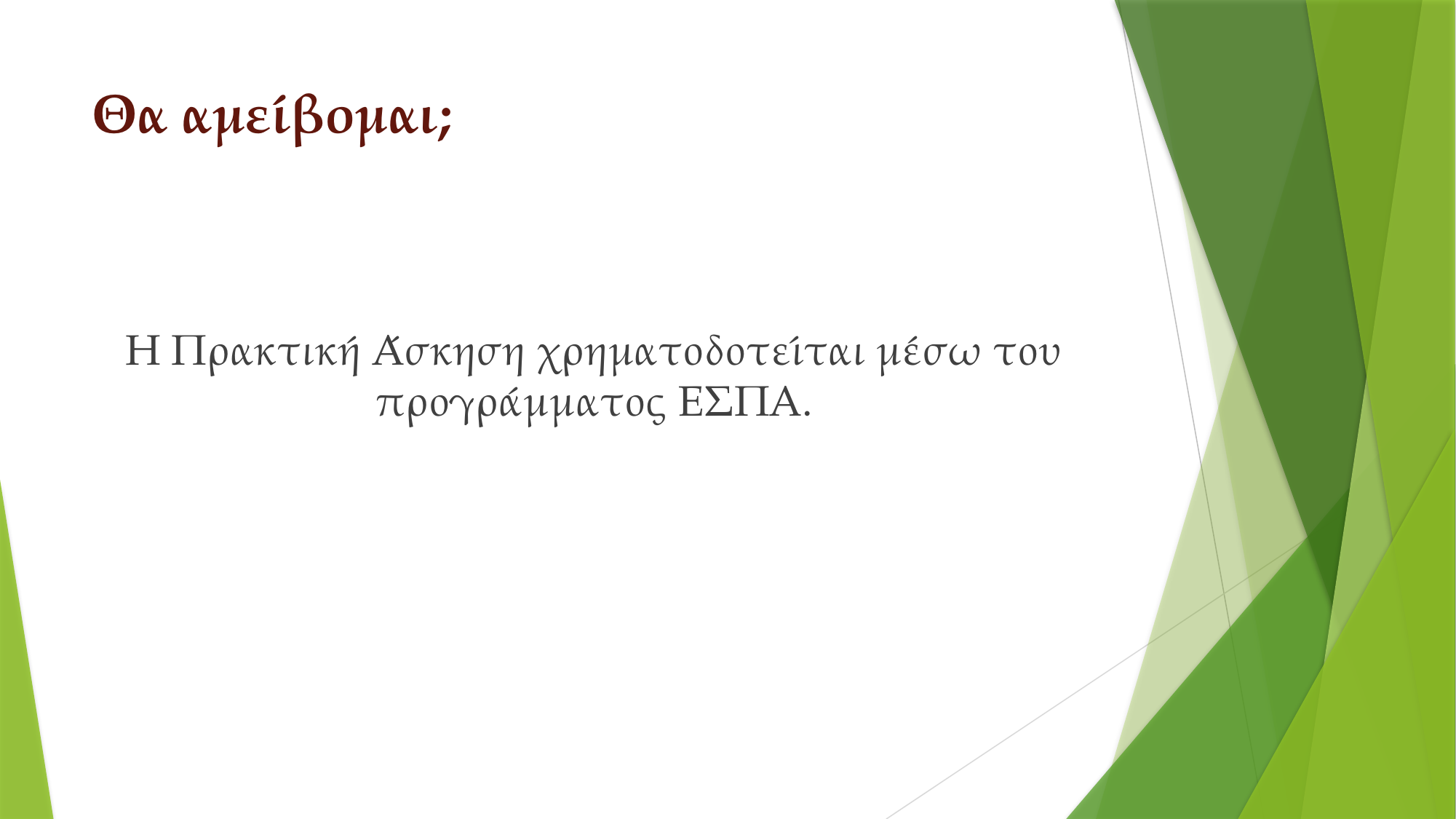

# Θα αμείβομαι;
Η Πρακτική Άσκηση χρηματοδοτείται μέσω του προγράμματος ΕΣΠΑ.